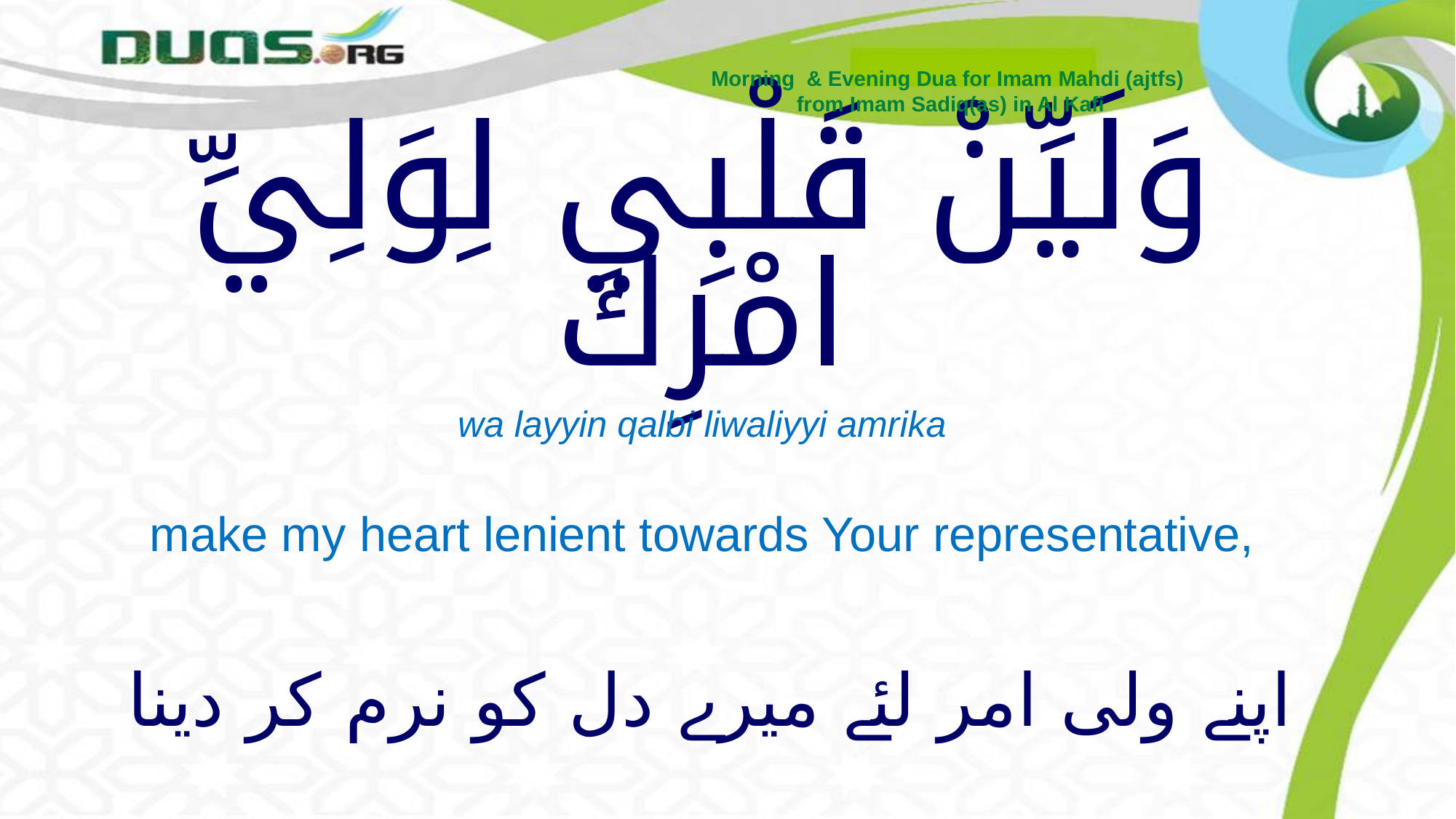

Morning  & Evening Dua for Imam Mahdi (ajtfs)
from Imam Sadiq(as) in Al Kafi
# وَلَيِّنْ قَلْبِي لِوَلِيِّ امْرِكَ

wa layyin qalbi liwaliyyi amrika

make my heart lenient towards Your representative,

اپنے ولی امر لئے میرے دل کو نرم کر دینا